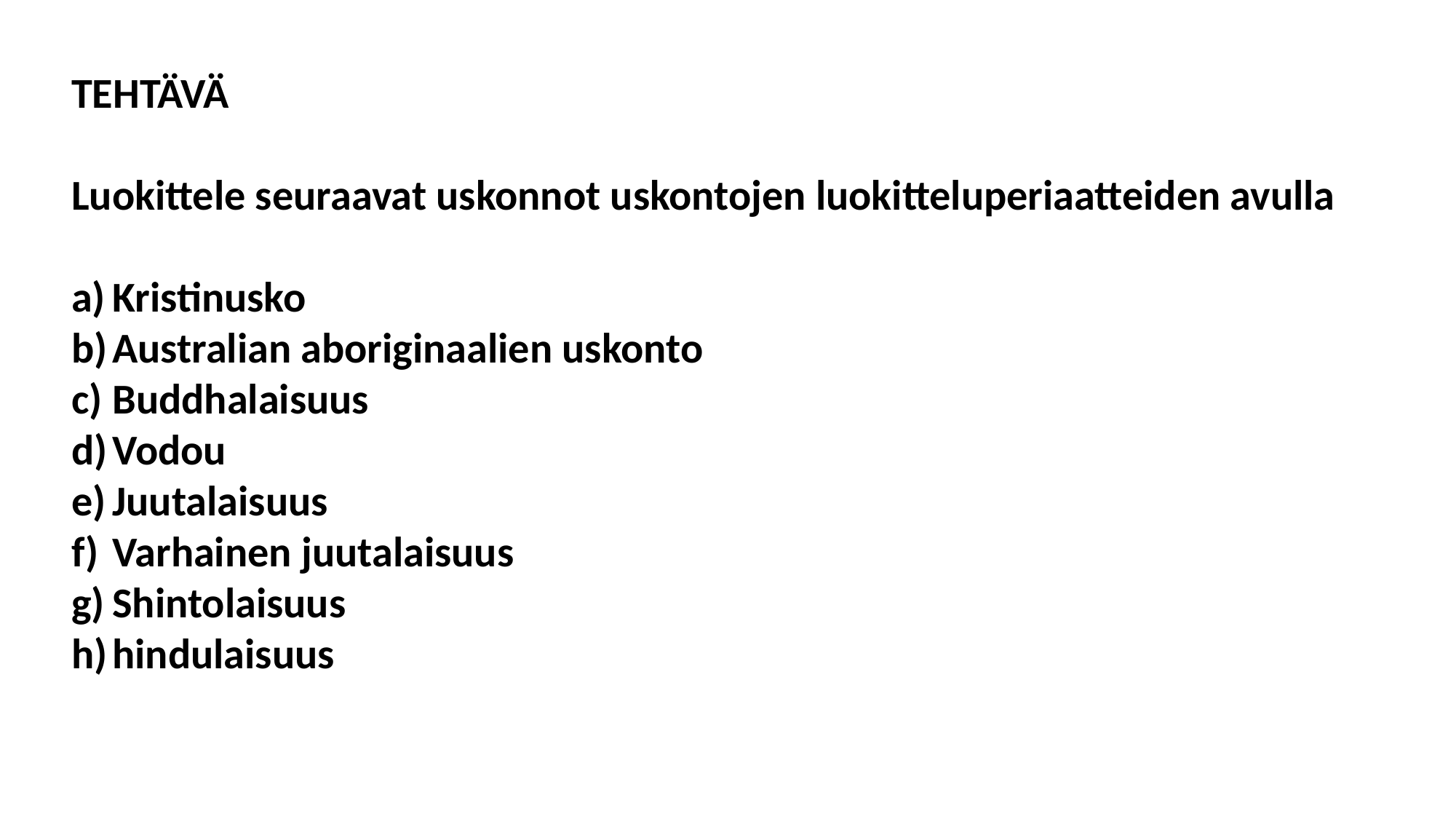

TEHTÄVÄ

Luokittele seuraavat uskonnot uskontojen luokitteluperiaatteiden avulla

Kristinusko
Australian aboriginaalien uskonto
Buddhalaisuus
Vodou
Juutalaisuus
Varhainen juutalaisuus
Shintolaisuus
hindulaisuus